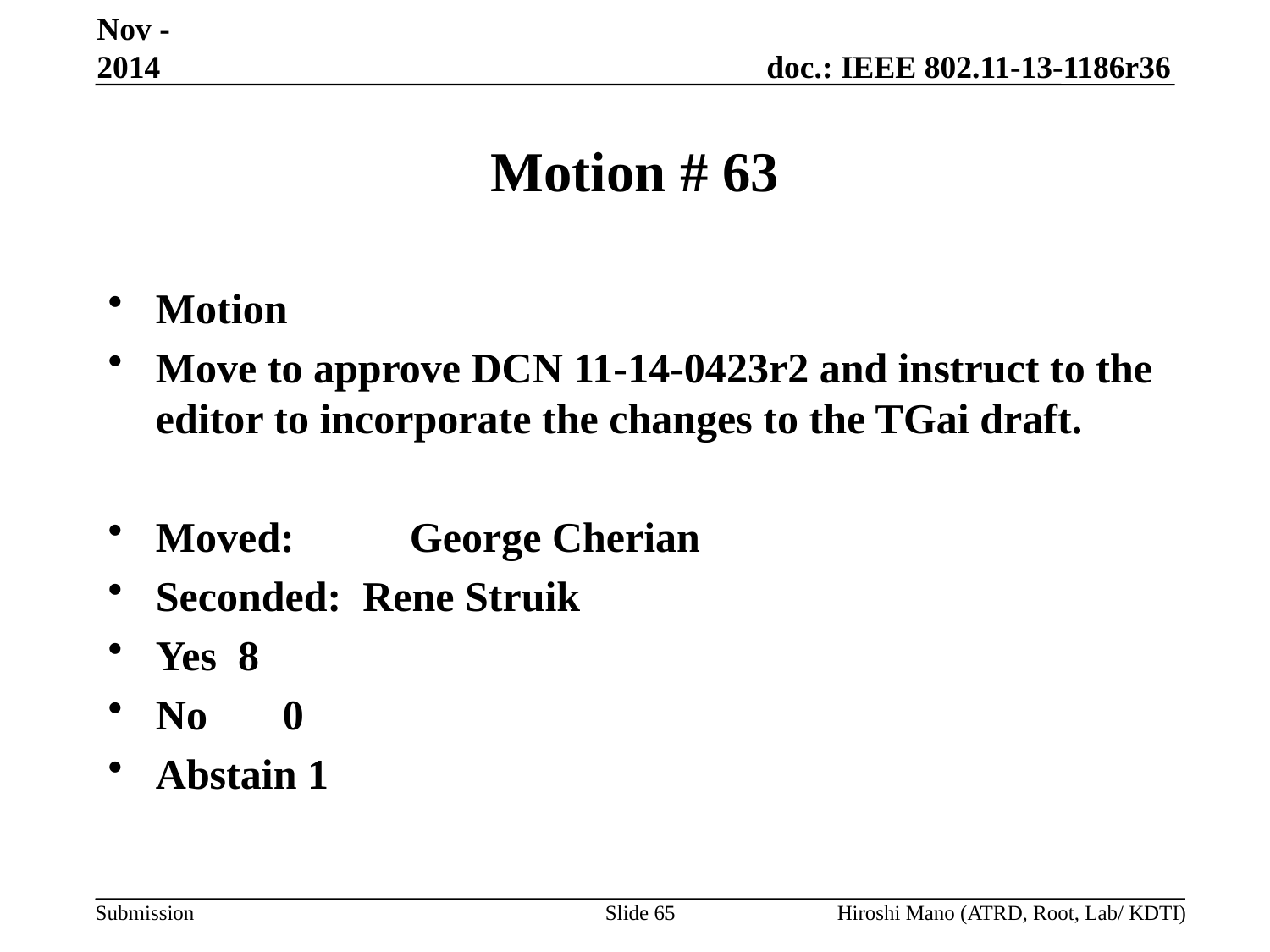

Nov -2014
# Motion # 63
Motion
Move to approve DCN 11-14-0423r2 and instruct to the editor to incorporate the changes to the TGai draft.

Moved: 	George Cherian
Seconded:  Rene Struik
Yes  8
No	0
Abstain 1

Slide 65
Hiroshi Mano (ATRD, Root, Lab/ KDTI)